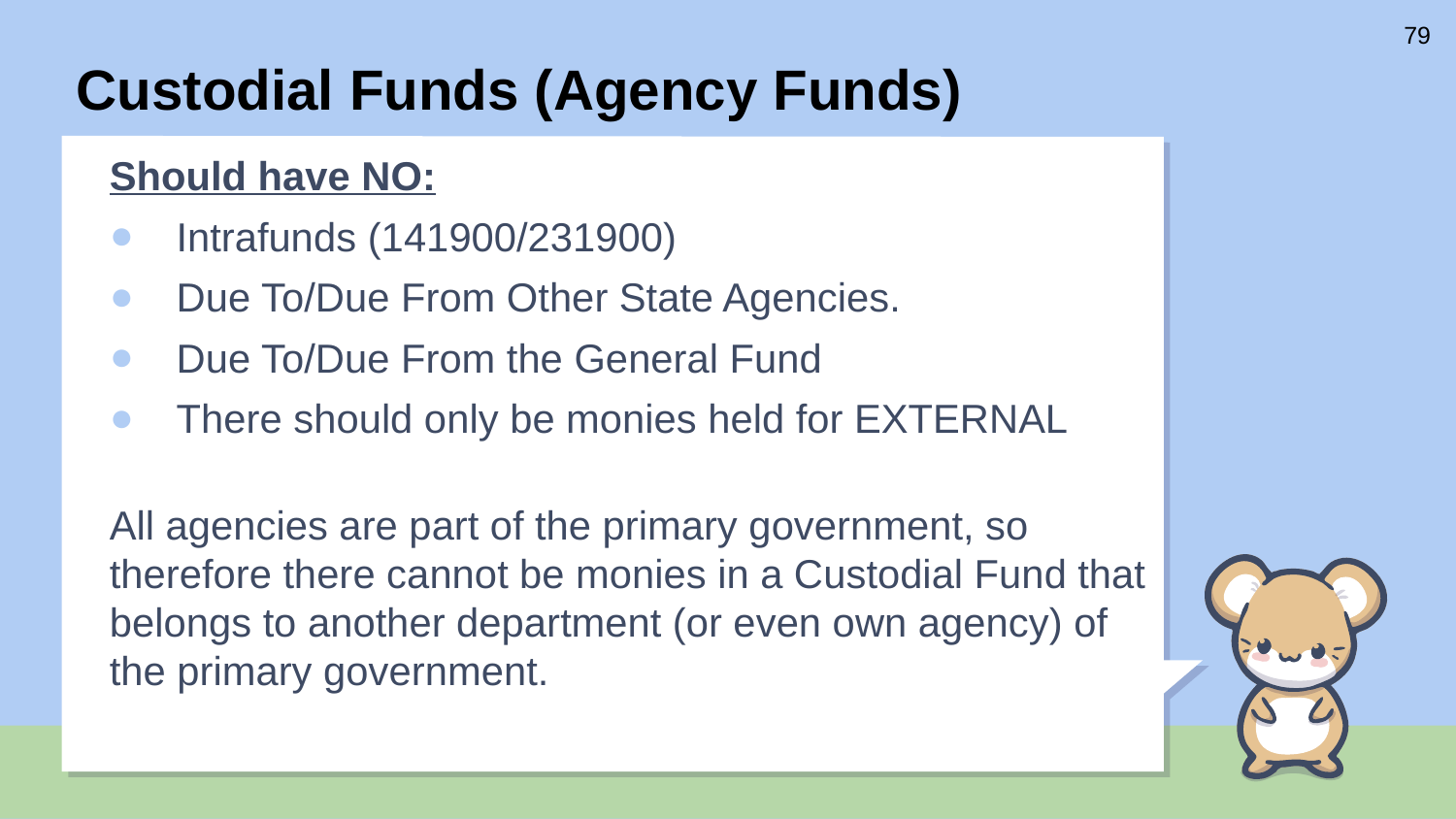

# Custodial Funds (Agency Funds)
79
Should have NO:
Intrafunds (141900/231900)
Due To/Due From Other State Agencies.
Due To/Due From the General Fund
There should only be monies held for EXTERNAL

All agencies are part of the primary government, so therefore there cannot be monies in a Custodial Fund that belongs to another department (or even own agency) of the primary government.